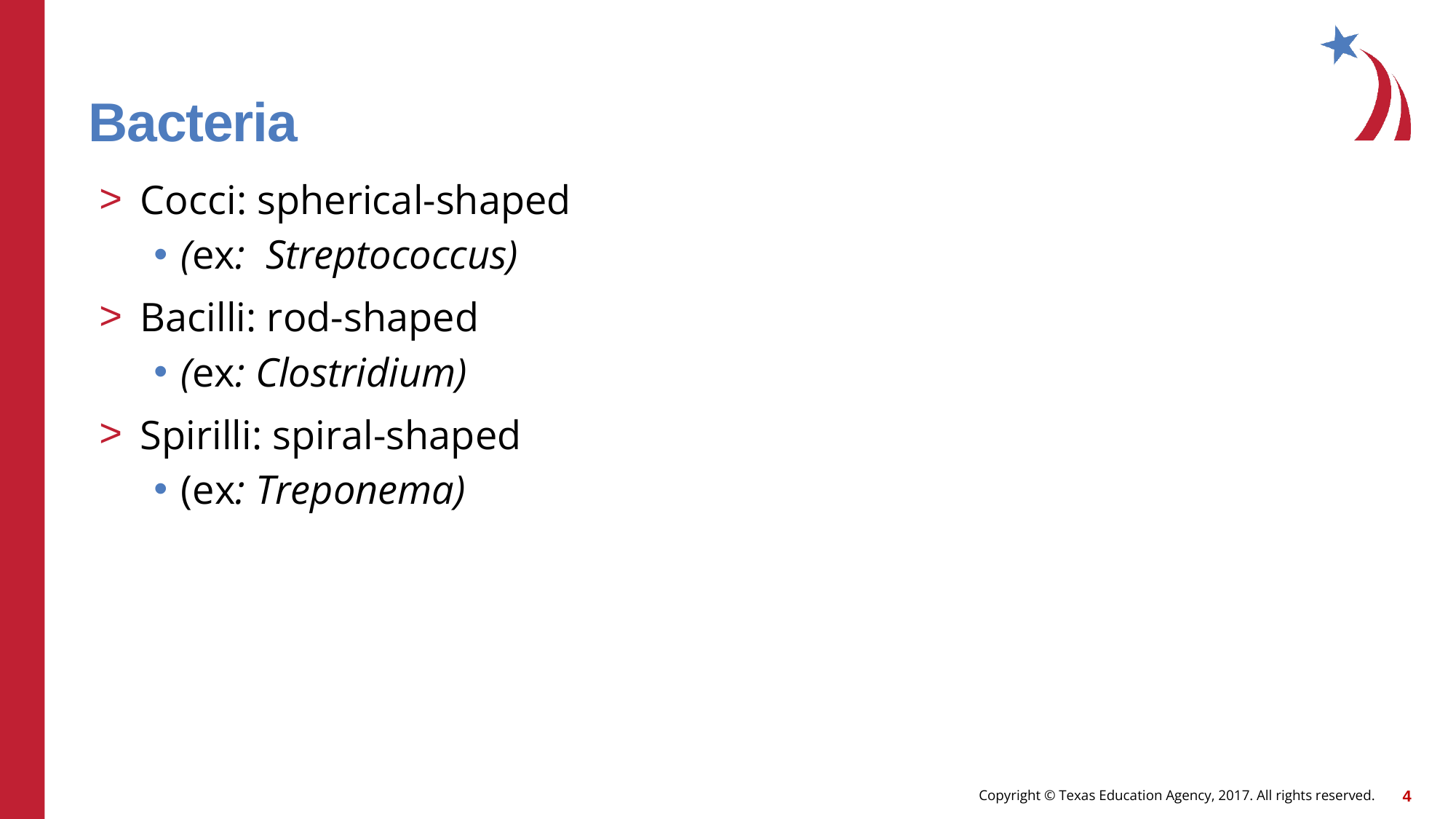

# Bacteria
Cocci: spherical-shaped
(ex:  Streptococcus)
Bacilli: rod-shaped
(ex: Clostridium)
Spirilli: spiral-shaped
(ex: Treponema)